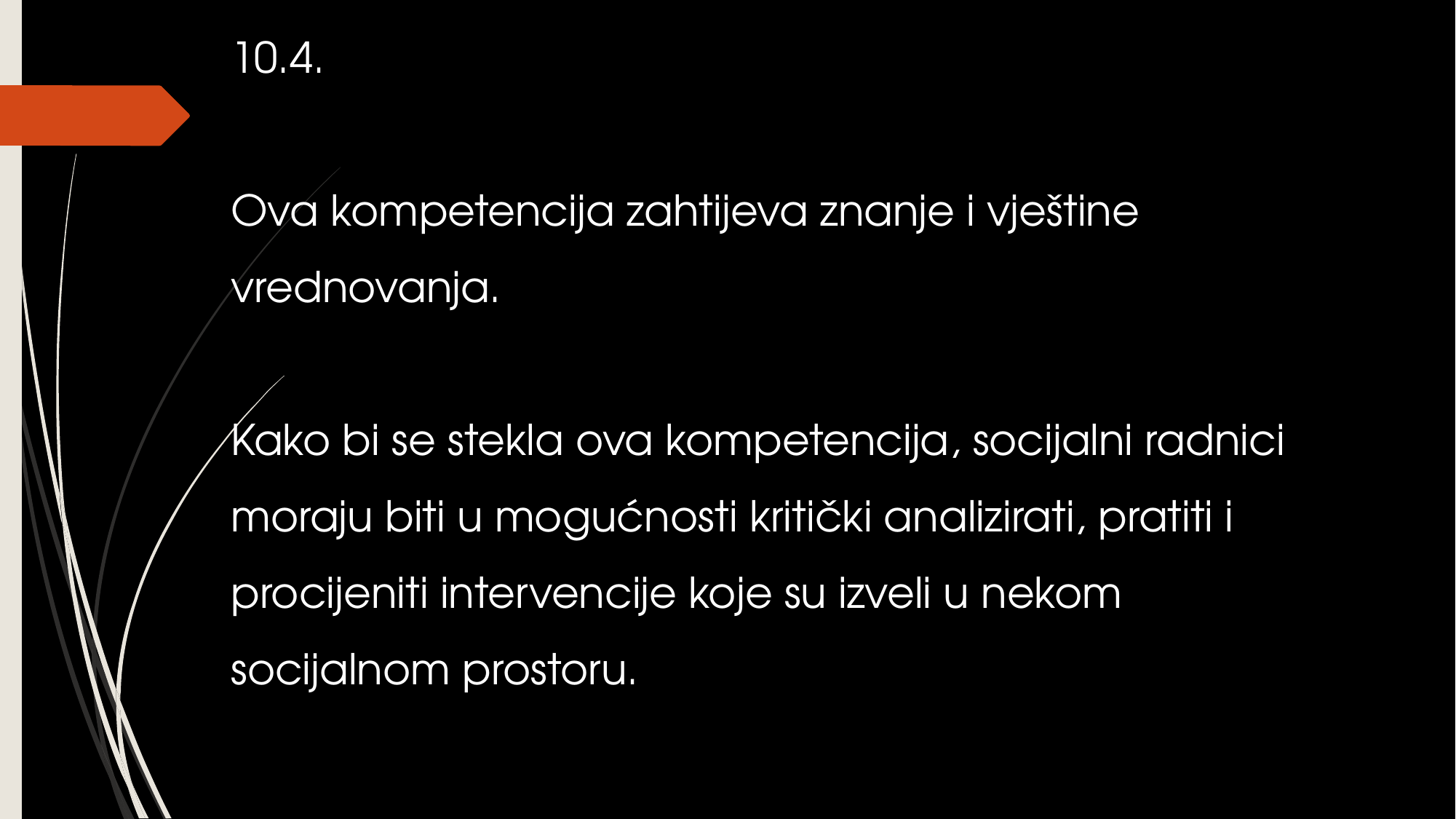

10.4.

Ova kompetencija zahtijeva znanje i vještine vrednovanja.

Kako bi se stekla ova kompetencija, socijalni radnici moraju biti u mogućnosti kritički analizirati, pratiti i procijeniti intervencije koje su izveli u nekom socijalnom prostoru.